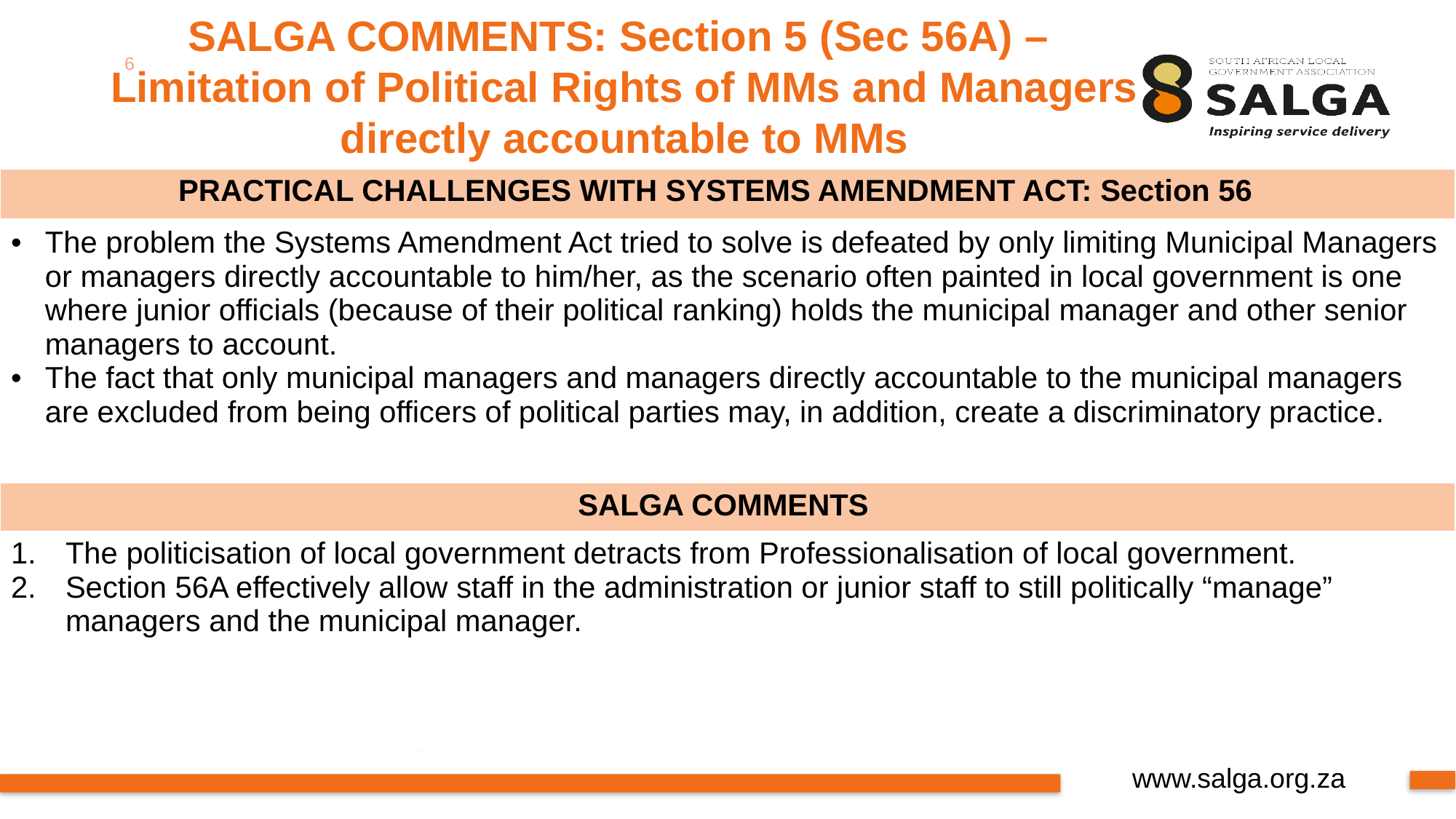

SALGA COMMENTS: Section 5 (Sec 56A) –
Limitation of Political Rights of MMs and Managers directly accountable to MMs
6
| PRACTICAL CHALLENGES WITH SYSTEMS AMENDMENT ACT: Section 56 |
| --- |
| The problem the Systems Amendment Act tried to solve is defeated by only limiting Municipal Managers or managers directly accountable to him/her, as the scenario often painted in local government is one where junior officials (because of their political ranking) holds the municipal manager and other senior managers to account. The fact that only municipal managers and managers directly accountable to the municipal managers are excluded from being officers of political parties may, in addition, create a discriminatory practice. |
| SALGA COMMENTS |
| The politicisation of local government detracts from Professionalisation of local government. Section 56A effectively allow staff in the administration or junior staff to still politically “manage” managers and the municipal manager. |